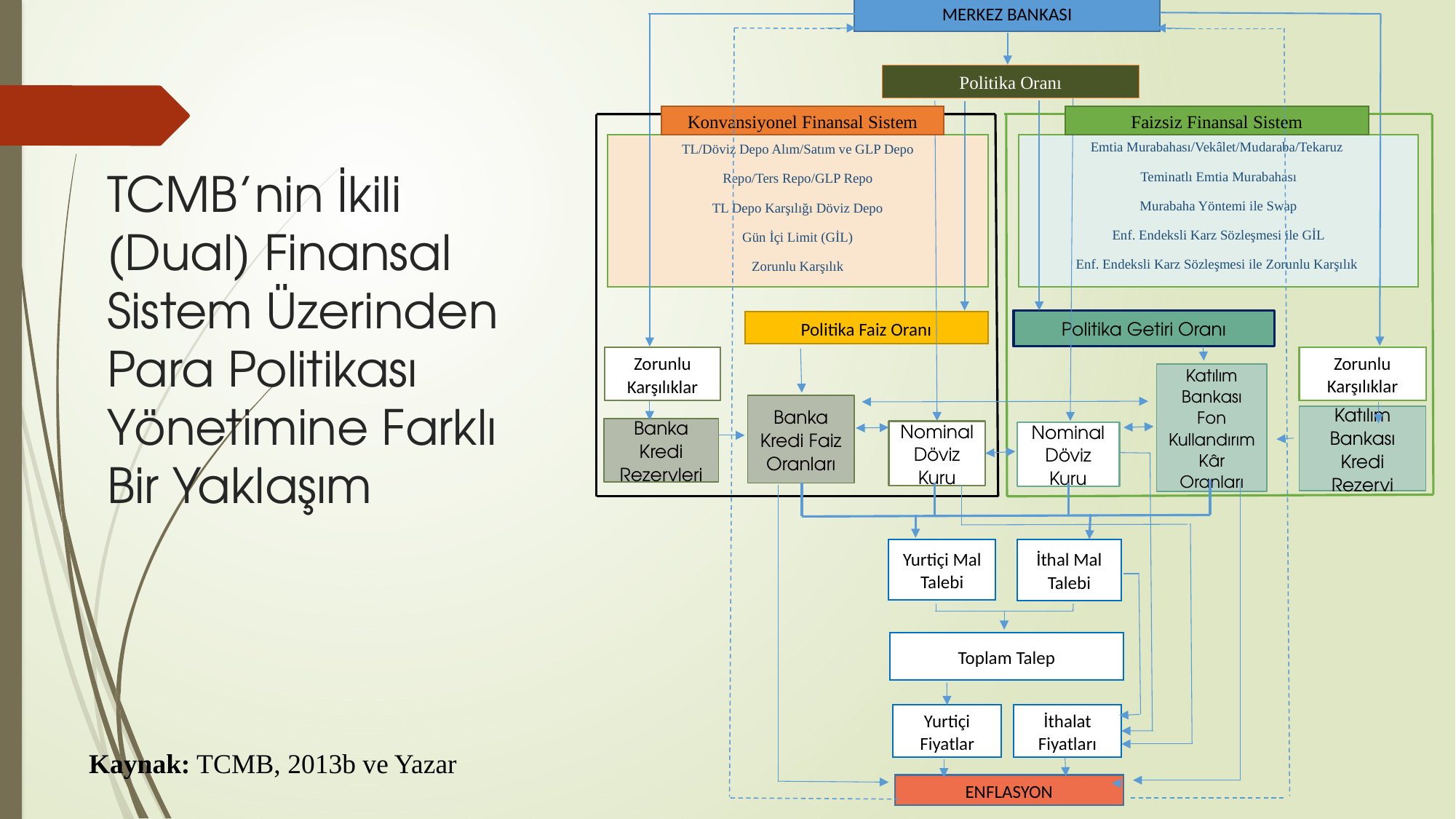

MERKEZ BANKASI
Politika Oranı
Faizsiz Finansal Sistem
Konvansiyonel Finansal Sistem

TL/Döviz Depo Alım/Satım ve GLP Depo
Repo/Ters Repo/GLP Repo
TL Depo Karşılığı Döviz Depo
Gün İçi Limit (GİL)
Zorunlu Karşılık

Emtia Murabahası/Vekâlet/Mudaraba/Tekaruz
Teminatlı Emtia Murabahası
Murabaha Yöntemi ile Swap
Enf. Endeksli Karz Sözleşmesi ile GİL
Enf. Endeksli Karz Sözleşmesi ile Zorunlu Karşılık

Politika Getiri Oranı
Politika Faiz Oranı
Zorunlu Karşılıklar
Zorunlu Karşılıklar
Katılım Bankası Fon Kullandırım Kâr Oranları
Banka Kredi Faiz Oranları
Katılım Bankası Kredi Rezervi
Banka Kredi Rezervleri
Nominal Döviz Kuru
Nominal Döviz Kuru
Yurtiçi Mal Talebi
İthal Mal Talebi
Toplam Talep
Yurtiçi Fiyatlar
İthalat Fiyatları
ENFLASYON
# TCMB’nin İkili (Dual) Finansal Sistem Üzerinden Para Politikası Yönetimine Farklı Bir Yaklaşım
Kaynak: TCMB, 2013b ve Yazar